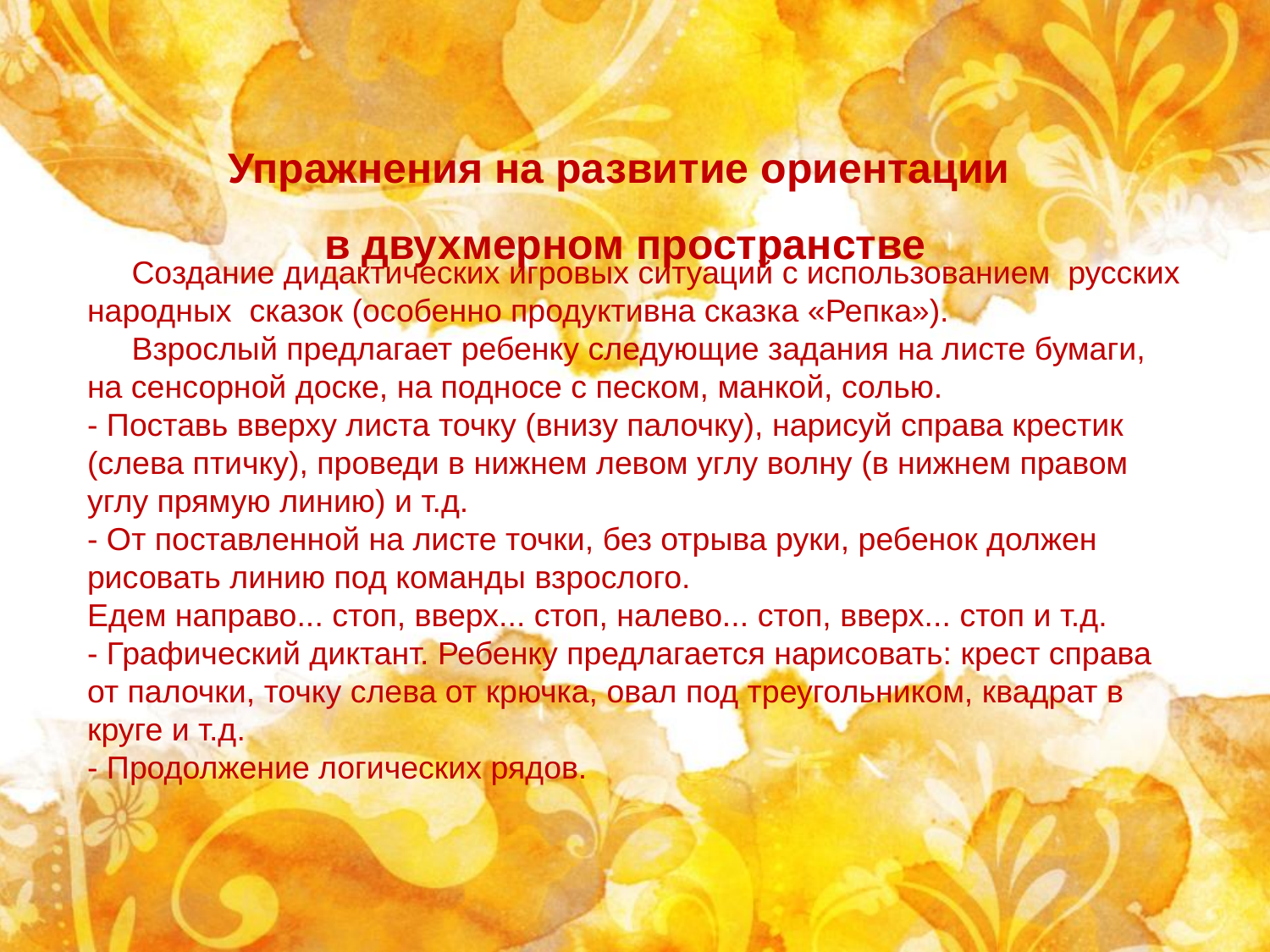

# Упражнения на развитие ориентации в двухмерном пространстве
     Создание дидактических игровых ситуаций с использованием  русских народных  сказок (особенно продуктивна сказка «Репка»).
     Взрослый предлагает ребенку следующие задания на листе бумаги, на сенсорной доске, на подносе с песком, манкой, солью.
- Поставь вверху листа точку (внизу палочку), нарисуй справа крестик (слева птичку), проведи в нижнем левом углу волну (в нижнем правом углу прямую линию) и т.д.
- От поставленной на листе точки, без отрыва руки, ребенок должен рисовать линию под команды взрослого.
Едем направо... стоп, вверх... стоп, налево... стоп, вверх... стоп и т.д.
- Графический диктант. Ребенку предлагается нарисовать: крест справа от палочки, точку слева от крючка, овал под треугольником, квадрат в круге и т.д.
- Продолжение логических рядов.